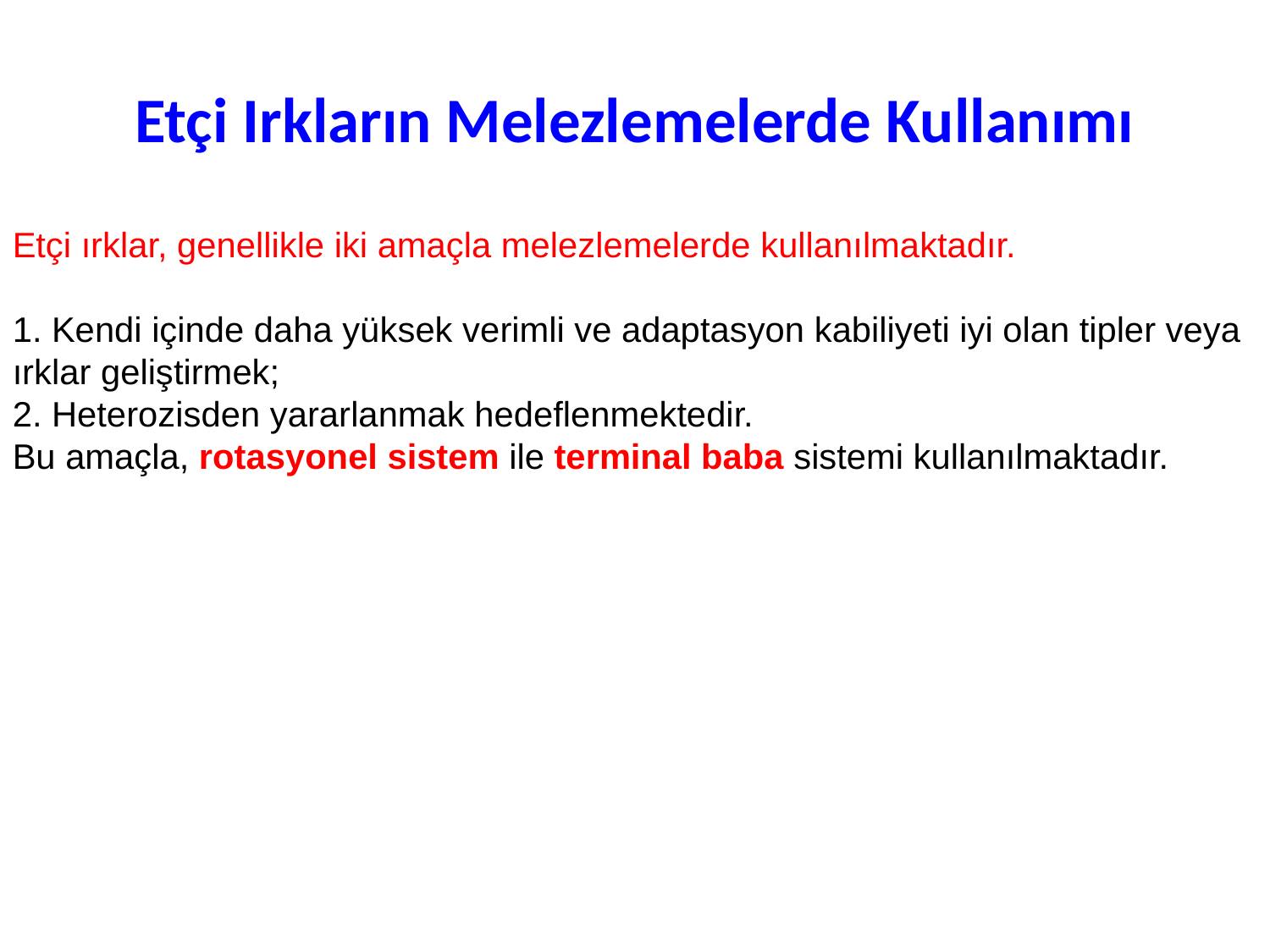

# Etçi Irkların Melezlemelerde Kullanımı
Etçi ırklar, genellikle iki amaçla melezlemelerde kullanılmaktadır.

1. Kendi içinde daha yüksek verimli ve adaptasyon kabiliyeti iyi olan tipler veya ırklar geliştirmek;
2. Heterozisden yararlanmak hedeflenmektedir.
Bu amaçla, rotasyonel sistem ile terminal baba sistemi kullanılmaktadır.